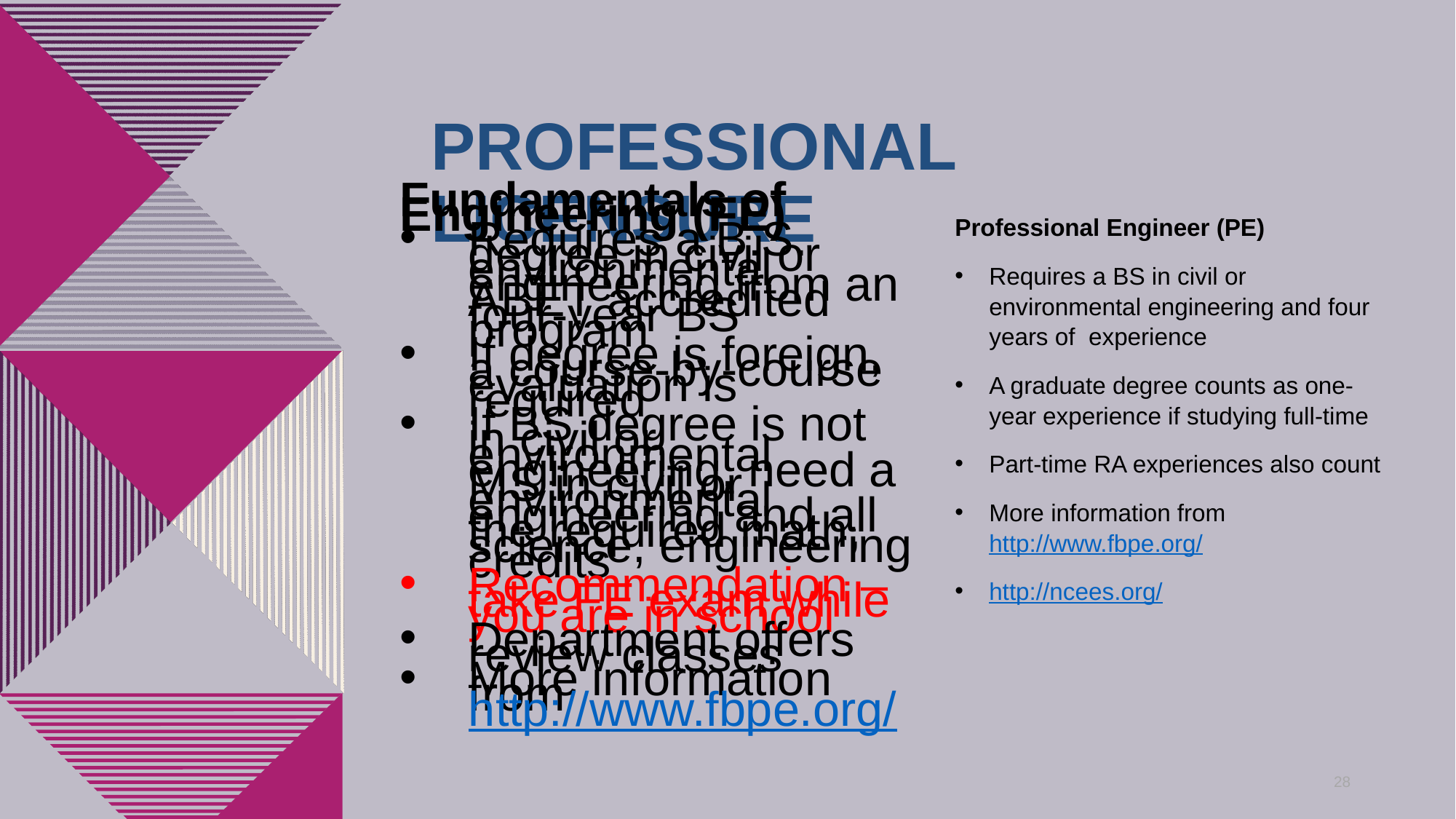

# Professional Licensure
Fundamentals of Engineering (FE)
Requires a B.S. degree in civil or environmental engineering from an ABET accredited four-year BS program
If degree is foreign, a course-by-course evaluation is required
If BS degree is not in civil or environmental engineering, need a MS in civil or environmental engineering and all the required math, science, engineering credits
Recommendation – take FE exam while you are in school
Department offers review classes
More information from http://www.fbpe.org/

Professional Engineer (PE)
Requires a BS in civil or environmental engineering and four years of  experience
A graduate degree counts as one-year experience if studying full-time
Part-time RA experiences also count
More information from http://www.fbpe.org/
http://ncees.org/

28